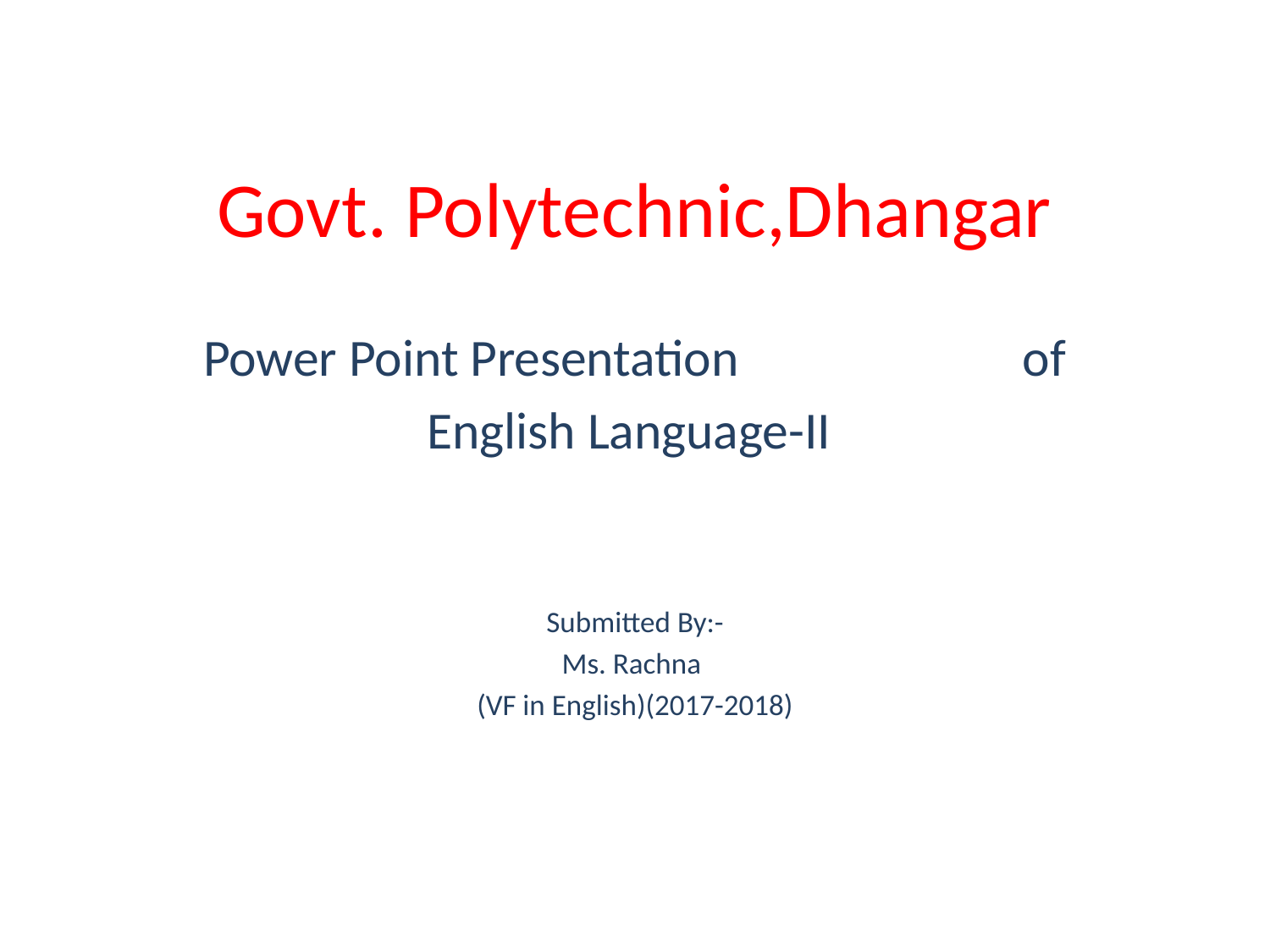

# Govt. Polytechnic,Dhangar
Power Point Presentation                        of
English Language-II

Submitted By:-
Ms. Rachna
(VF in English)(2017-2018)